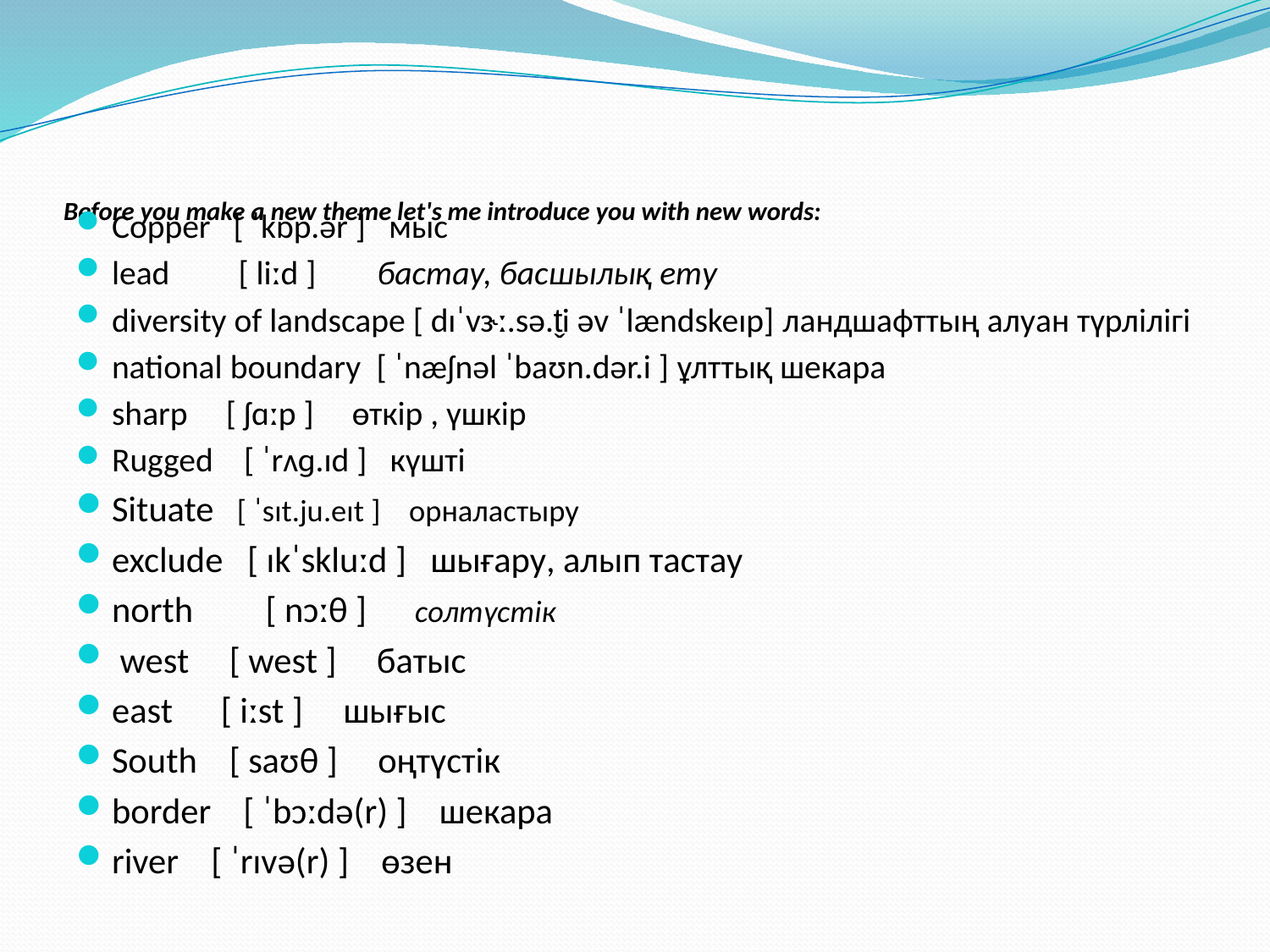

# Before you make a new theme let's me introduce you with new words:
Copper   [ ˈkɒp.ər ]   мыс
lead         [ liːd ]        бастау, басшылық ету
diversity of landscape [ dɪˈvɝː.sə.t̬i əv ˈlændskeɪp] ландшафттың алуан түрлілігі
national boundary  [ ˈnæʃnəl ˈbaʊn.dər.i ] ұлттық шекара
sharp     [ ʃɑːp ]     өткір , үшкір
Rugged    [ ˈrʌɡ.ɪd ]   күшті
Situate   [ ˈsɪt.ju.eɪt ]    орналастыру
exclude   [ ɪkˈskluːd ]   шығару, алып тастау
north         [ nɔːθ ]      солтүстік
 west     [ west ]     батыс
east      [ iːst ]     шығыс
South    [ saʊθ ]     оңтүстік
border    [ ˈbɔːdə(r) ]    шекара
river    [ ˈrɪvə(r) ]    өзен